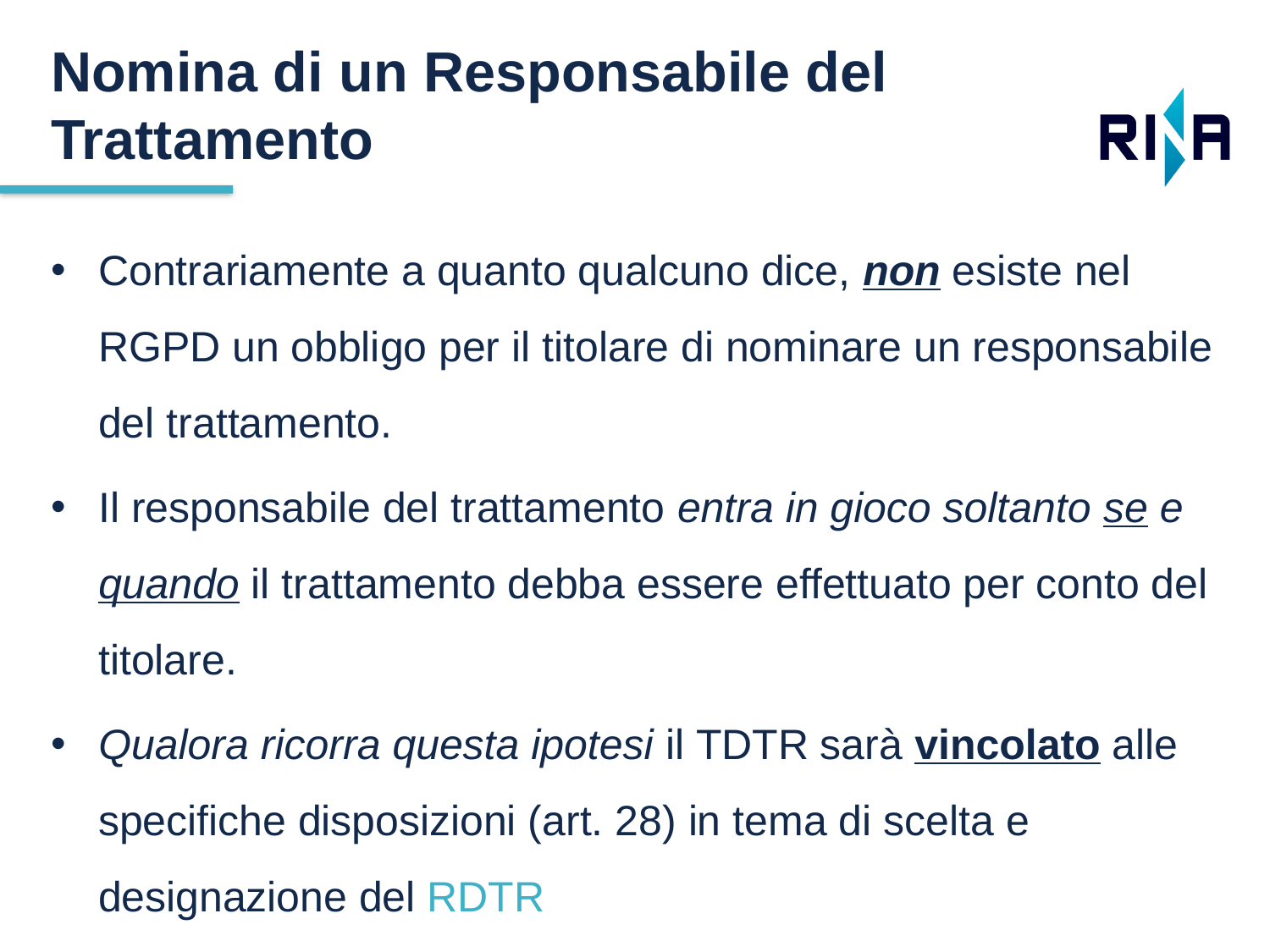

Nomina di un Responsabile del Trattamento
Contrariamente a quanto qualcuno dice, non esiste nel RGPD un obbligo per il titolare di nominare un responsabile del trattamento.
Il responsabile del trattamento entra in gioco soltanto se e quando il trattamento debba essere effettuato per conto del titolare.
Qualora ricorra questa ipotesi il tdtr sarà vincolato alle specifiche disposizioni (art. 28) in tema di scelta e designazione del rdtr